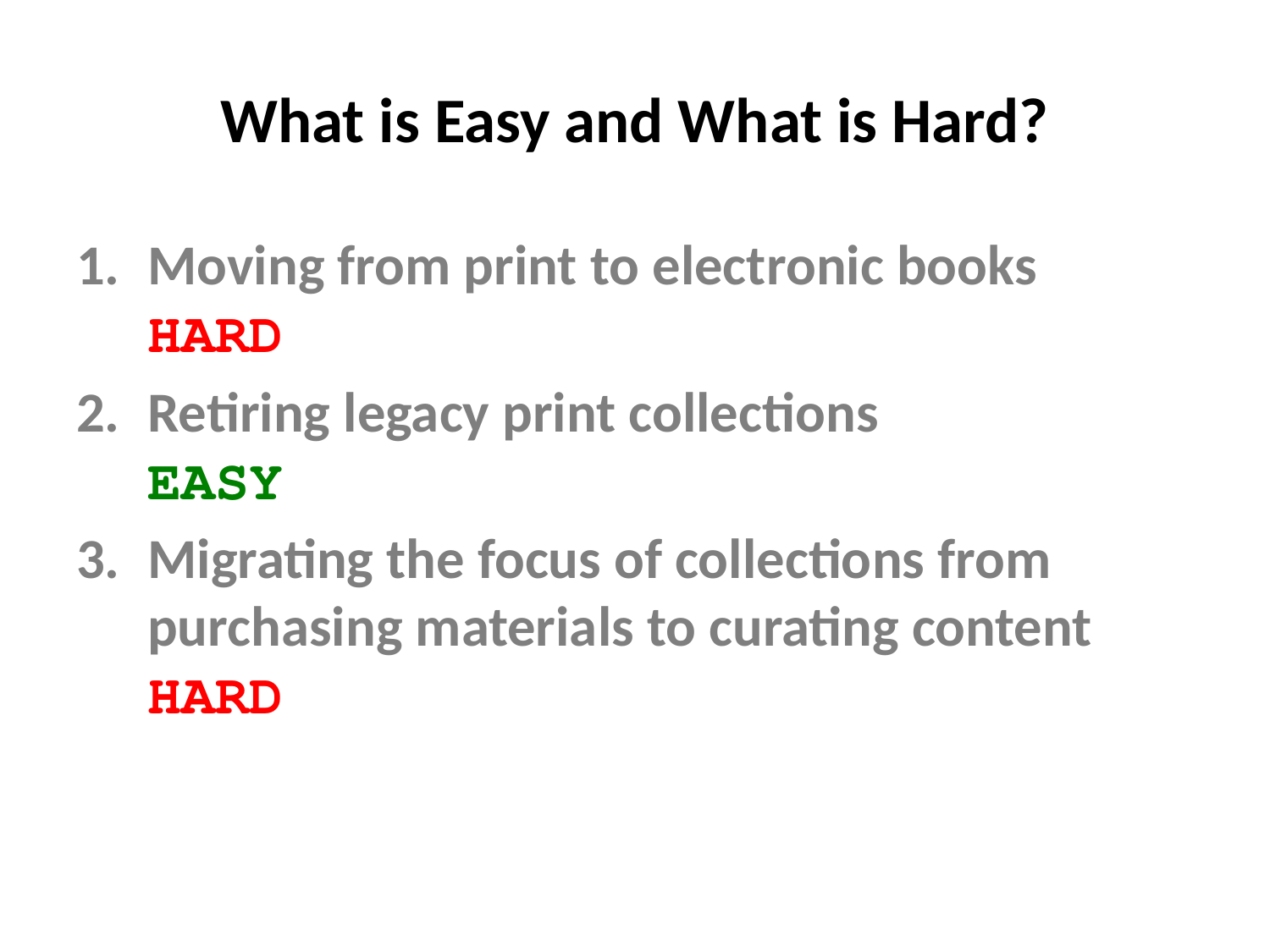

# What is Easy and What is Hard?
Moving from print to electronic books   HARD
Retiring legacy print collections               EASY
Migrating the focus of collections from purchasing materials to curating content   HARD